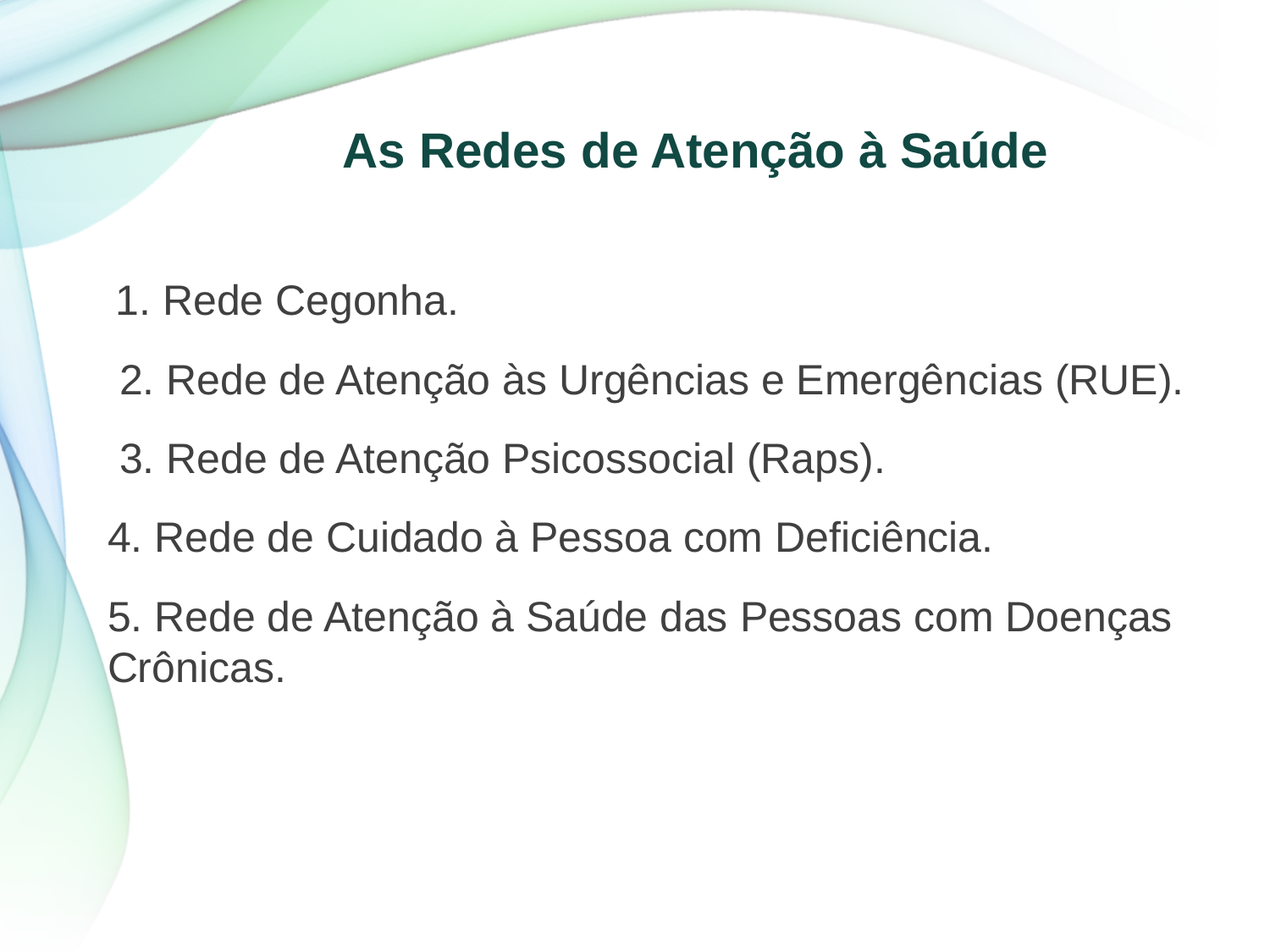

# As Redes de Atenção à Saúde

 1. Rede Cegonha.
 2. Rede de Atenção às Urgências e Emergências (RUE).
 3. Rede de Atenção Psicossocial (Raps).
4. Rede de Cuidado à Pessoa com Deficiência.
5. Rede de Atenção à Saúde das Pessoas com Doenças Crônicas.